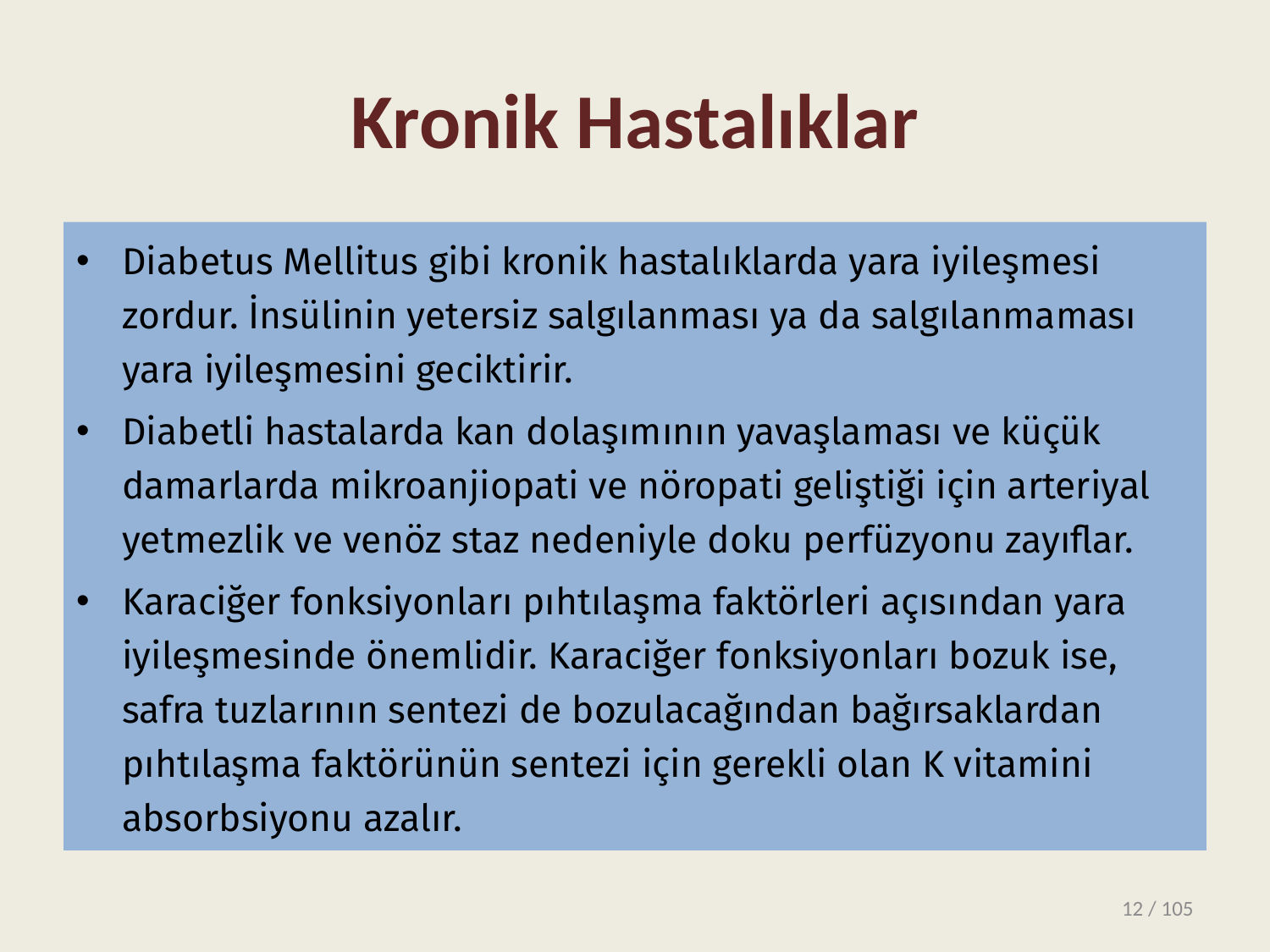

# Kronik Hastalıklar
Diabetus Mellitus gibi kronik hastalıklarda yara iyileşmesi zordur. İnsülinin yetersiz salgılanması ya da salgılanmaması yara iyileşmesini geciktirir.
Diabetli hastalarda kan dolaşımının yavaşlaması ve küçük damarlarda mikroanjiopati ve nöropati geliştiği için arteriyal yetmezlik ve venöz staz nedeniyle doku perfüzyonu zayıflar.
Karaciğer fonksiyonları pıhtılaşma faktörleri açısından yara iyileşmesinde önemlidir. Karaciğer fonksiyonları bozuk ise, safra tuzlarının sentezi de bozulacağından bağırsaklardan pıhtılaşma faktörünün sentezi için gerekli olan K vitamini absorbsiyonu azalır.

12 / 105